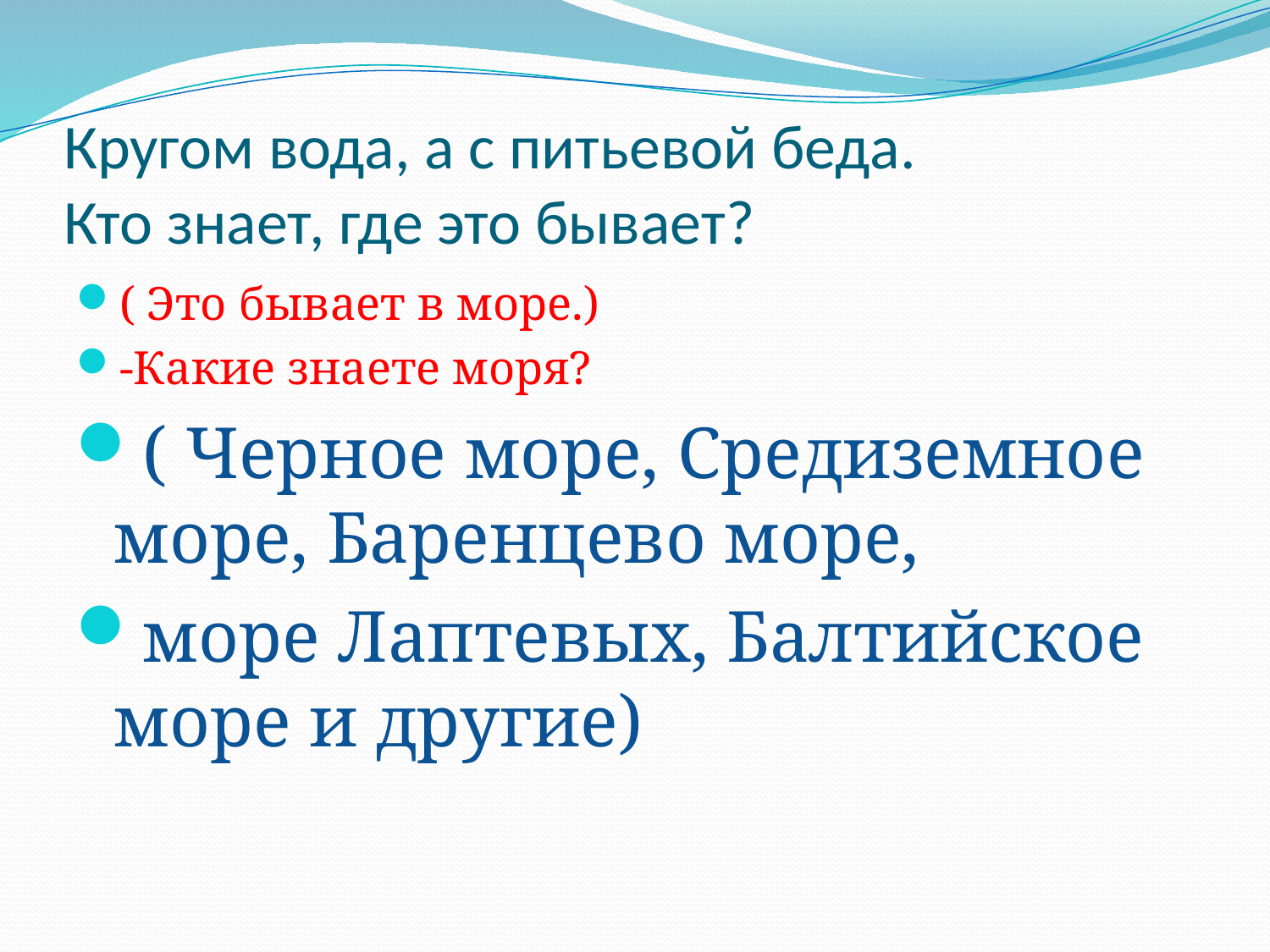

# Кругом вода, а с питьевой беда. Кто знает, где это бывает?
( Это бывает в море.)
-Какие знаете моря?
( Черное море, Средиземное море, Баренцево море,
море Лаптевых, Балтийское море и другие)